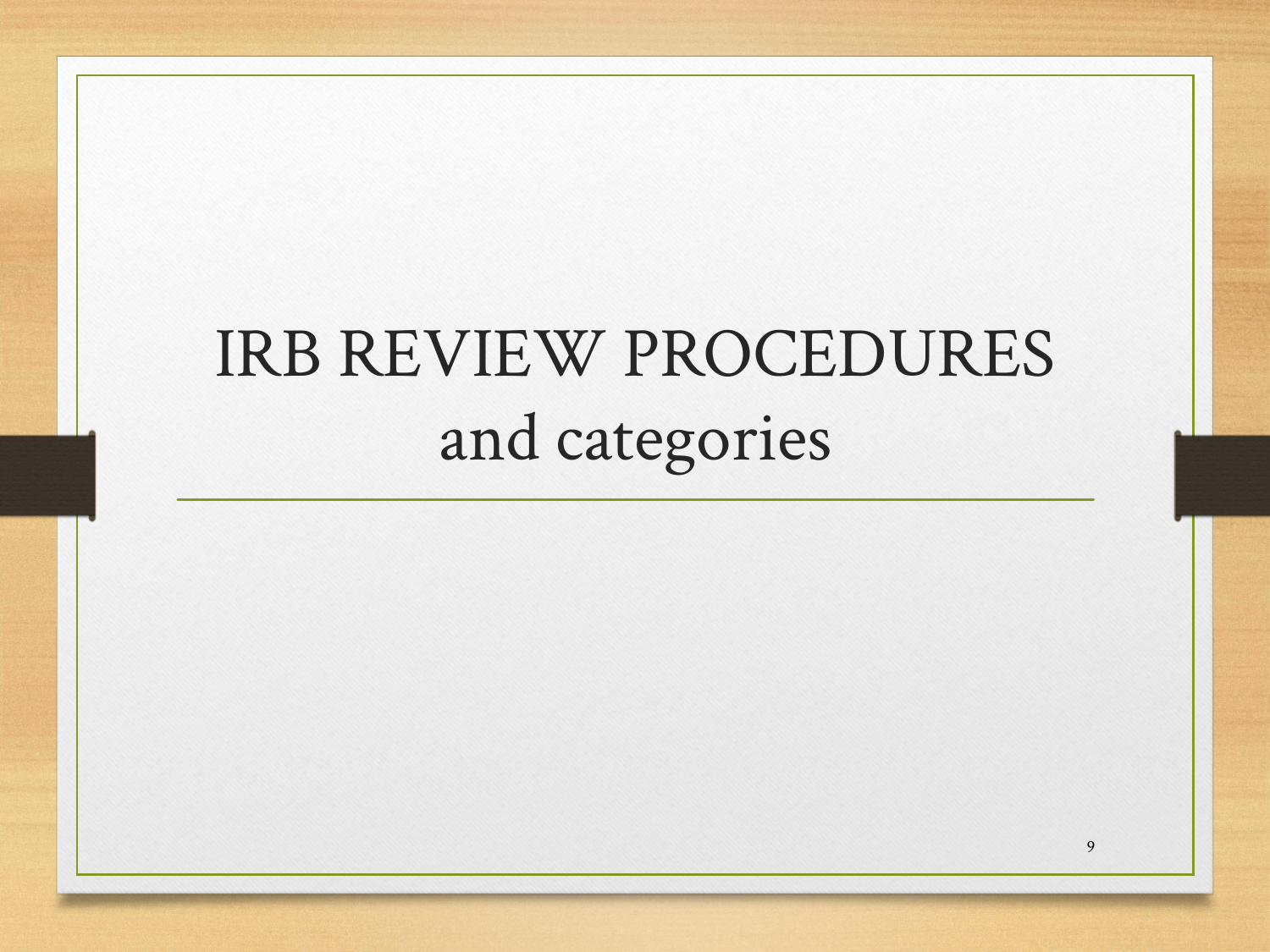

# IRB REVIEW PROCEDURES and categories
9